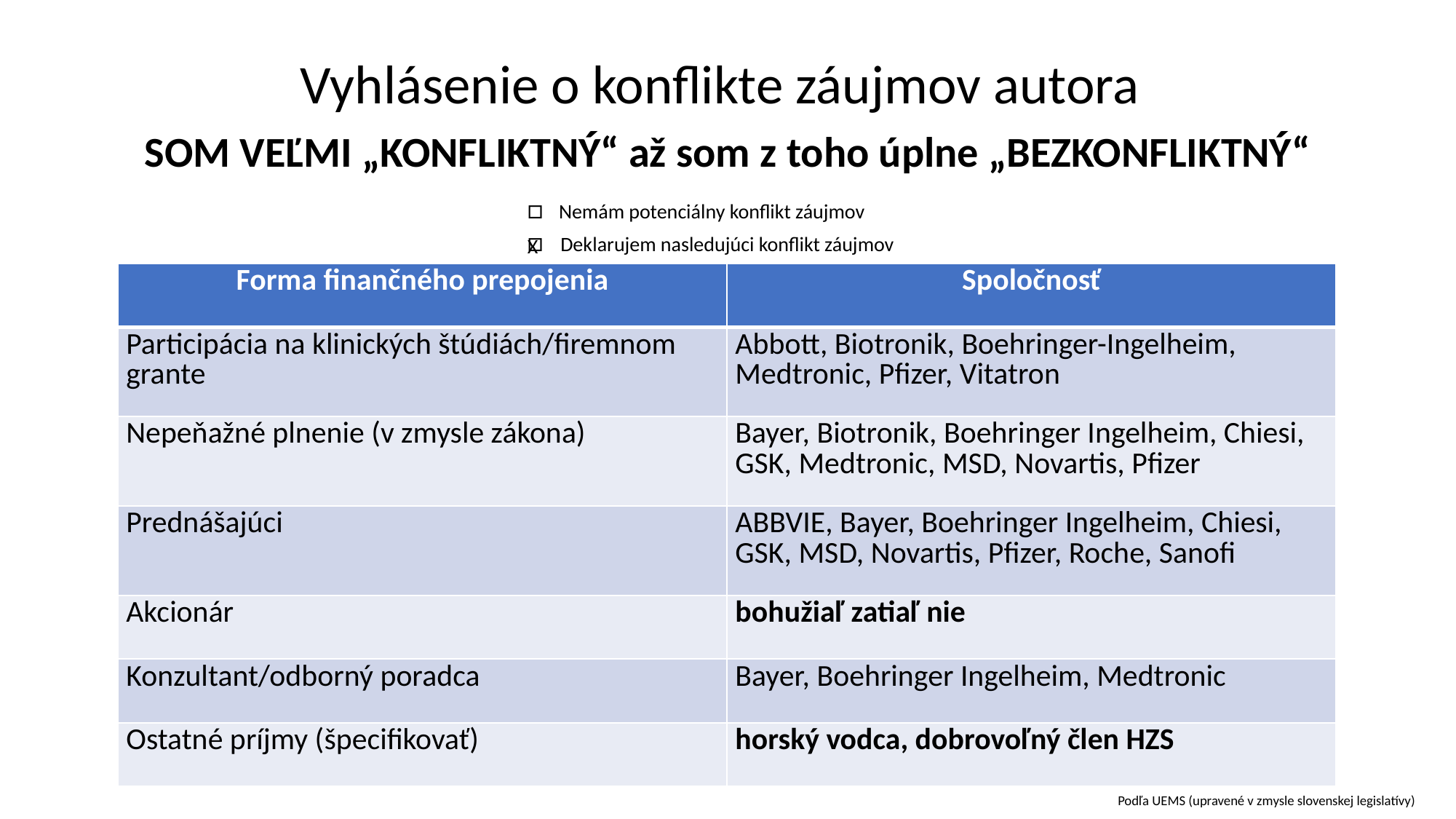

# Vyhlásenie o konflikte záujmov autora
SOM VEĽMI „KONFLIKTNÝ“ až som z toho úplne „BEZKONFLIKTNÝ“
□   Nemám potenciálny konflikt záujmov
□   Deklarujem nasledujúci konflikt záujmov
X
| Forma finančného prepojenia | Spoločnosť |
| --- | --- |
| Participácia na klinických štúdiách/firemnom grante | Abbott, Biotronik, Boehringer-Ingelheim, Medtronic, Pfizer, Vitatron |
| Nepeňažné plnenie (v zmysle zákona) | Bayer, Biotronik, Boehringer Ingelheim, Chiesi, GSK, Medtronic, MSD, Novartis, Pfizer |
| Prednášajúci | ABBVIE, Bayer, Boehringer Ingelheim, Chiesi, GSK, MSD, Novartis, Pfizer, Roche, Sanofi |
| Akcionár | bohužiaľ zatiaľ nie |
| Konzultant/odborný poradca | Bayer, Boehringer Ingelheim, Medtronic |
| Ostatné príjmy (špecifikovať) | horský vodca, dobrovoľný člen HZS |
Podľa UEMS (upravené v zmysle slovenskej legislatívy)